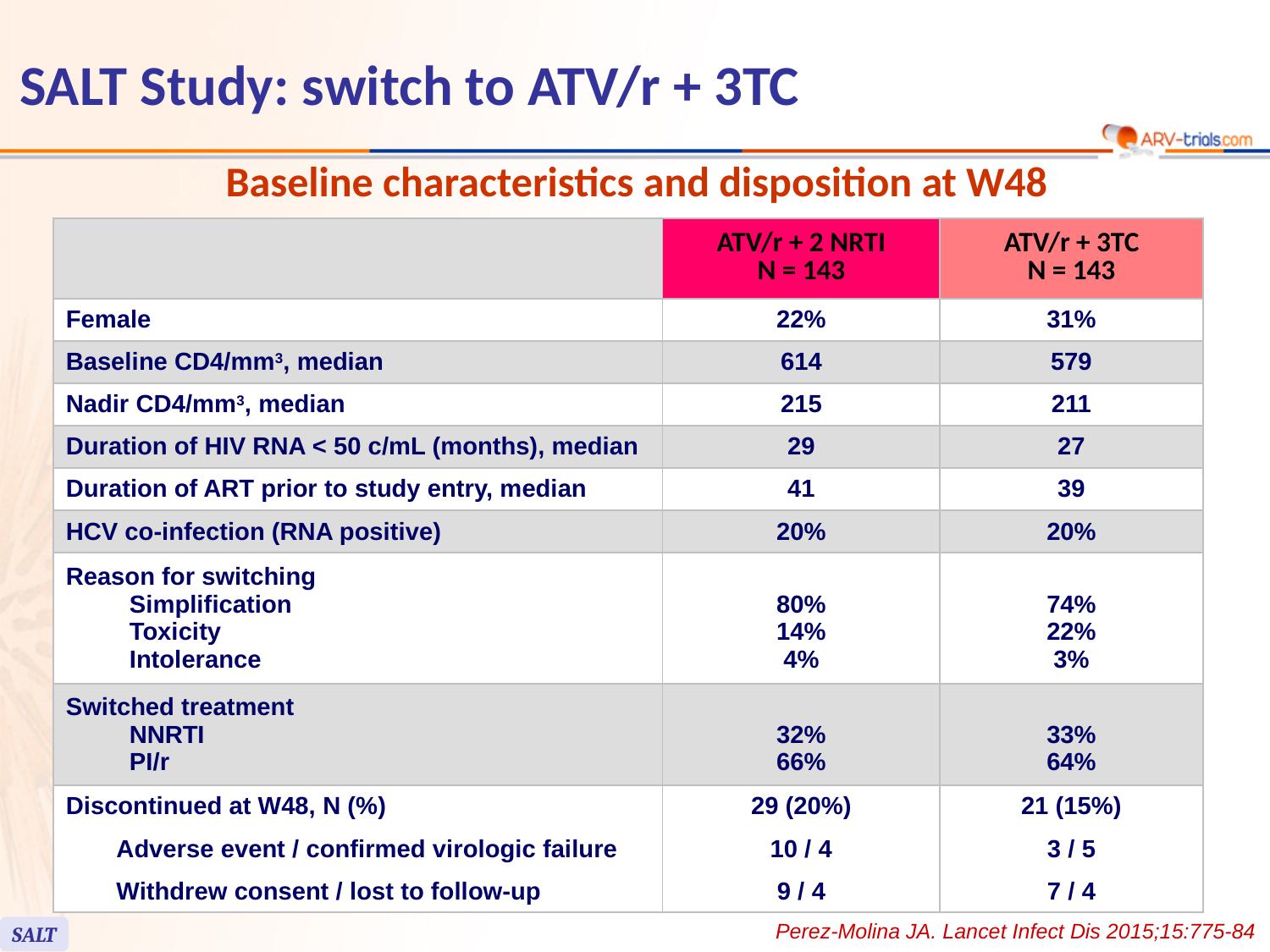

SALT Study: switch to ATV/r + 3TC
Baseline characteristics and disposition at W48
|  |  | ATV/r + 2 NRTI N = 143 | ATV/r + 3TC N = 143 |
| --- | --- | --- | --- |
| Female |  | 22% | 31% |
| Baseline CD4/mm3, median |  | 614 | 579 |
| Nadir CD4/mm3, median |  | 215 | 211 |
| Duration of HIV RNA < 50 c/mL (months), median |  | 29 | 27 |
| Duration of ART prior to study entry, median |  | 41 | 39 |
| HCV co-infection (RNA positive) |  | 20% | 20% |
| Reason for switching Simplification Toxicity Intolerance |  | 80% 14% 4% | 74% 22% 3% |
| Switched treatment NNRTI PI/r |  | 32% 66% | 33% 64% |
| Discontinued at W48, N (%) |  | 29 (20%) | 21 (15%) |
|  | Adverse event / confirmed virologic failure | 10 / 4 | 3 / 5 |
|  | Withdrew consent / lost to follow-up | 9 / 4 | 7 / 4 |
Perez-Molina JA. Lancet Infect Dis 2015;15:775-84
SALT